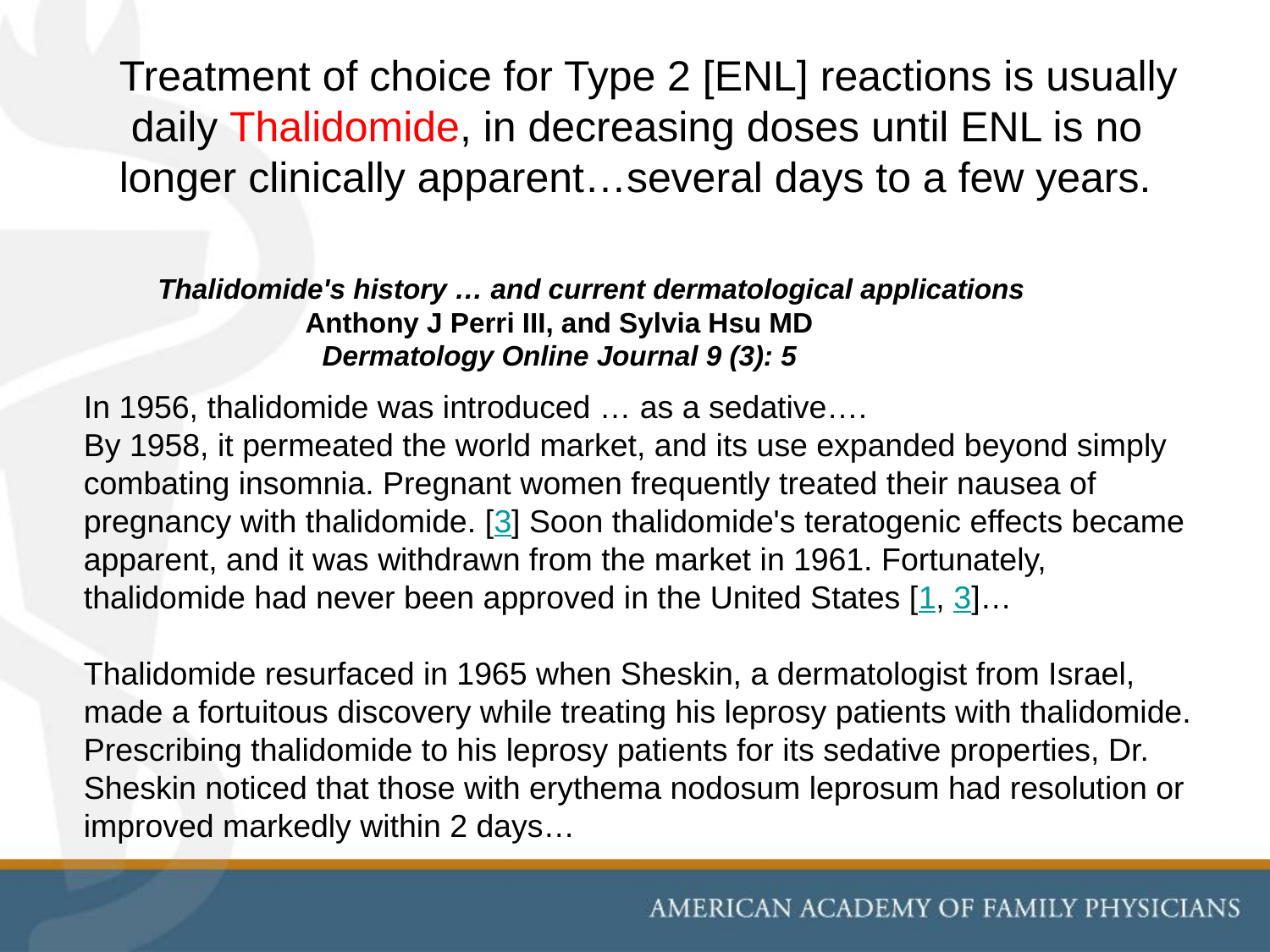

Treatment of choice for Type 2 [ENL] reactions is usually
 daily Thalidomide, in decreasing doses until ENL is no
longer clinically apparent…several days to a few years.
 Thalidomide's history … and current dermatological applications
                    Anthony J Perri III, and Sylvia Hsu MD
                      Dermatology Online Journal 9 (3): 5

In 1956, thalidomide was introduced … as a sedative….
By 1958, it permeated the world market, and its use expanded beyond simply combating insomnia. Pregnant women frequently treated their nausea of pregnancy with thalidomide. [3] Soon thalidomide's teratogenic effects became apparent, and it was withdrawn from the market in 1961. Fortunately, thalidomide had never been approved in the United States [1, 3]…

Thalidomide resurfaced in 1965 when Sheskin, a dermatologist from Israel, made a fortuitous discovery while treating his leprosy patients with thalidomide. Prescribing thalidomide to his leprosy patients for its sedative properties, Dr. Sheskin noticed that those with erythema nodosum leprosum had resolution or improved markedly within 2 days…